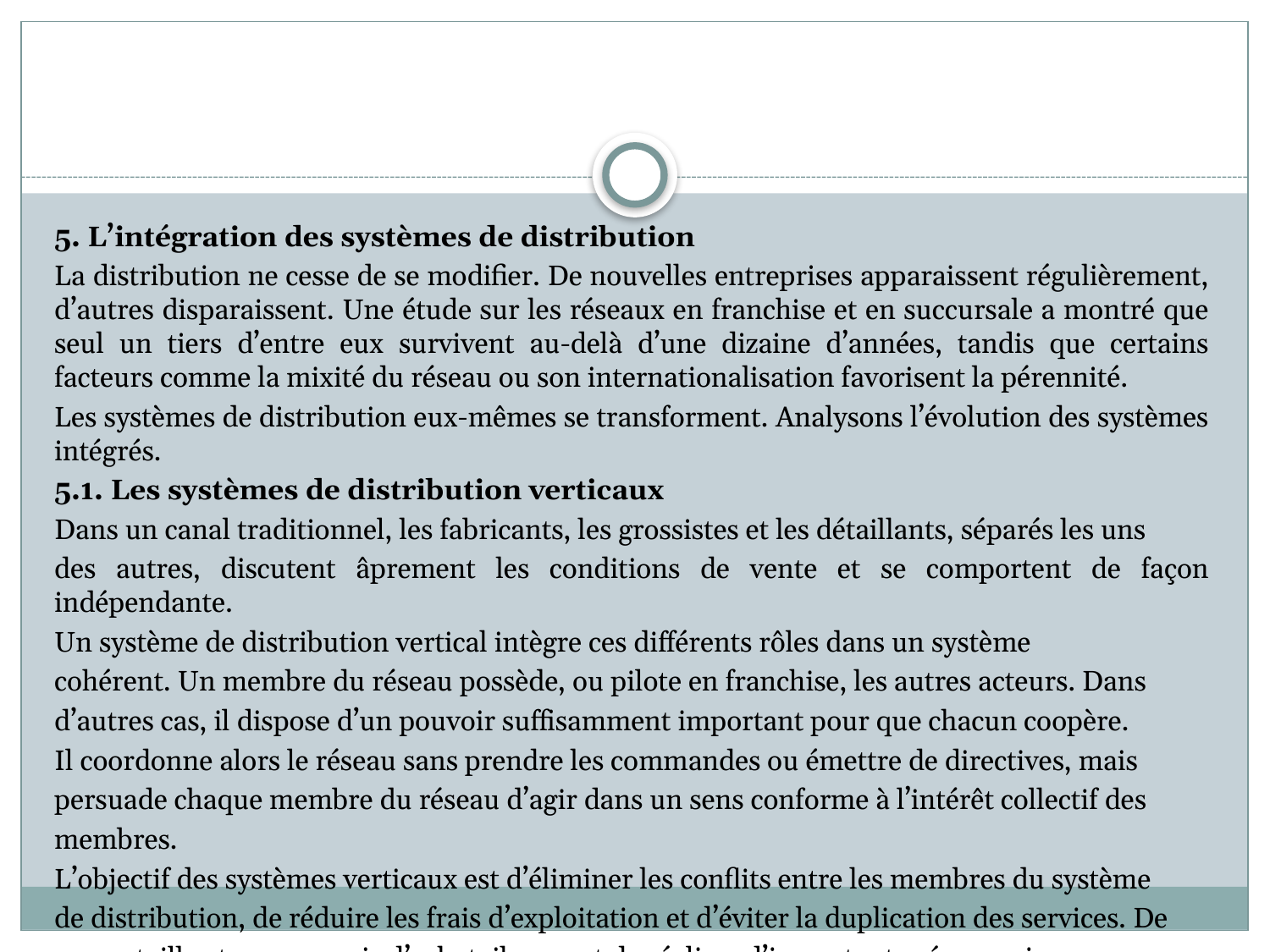

#
5. L’intégration des systèmes de distribution
La distribution ne cesse de se modifier. De nouvelles entreprises apparaissent régulièrement, d’autres disparaissent. Une étude sur les réseaux en franchise et en succursale a montré que seul un tiers d’entre eux survivent au-delà d’une dizaine d’années, tandis que certains facteurs comme la mixité du réseau ou son internationalisation favorisent la pérennité.
Les systèmes de distribution eux-mêmes se transforment. Analysons l’évolution des systèmes intégrés.
5.1. Les systèmes de distribution verticaux
Dans un canal traditionnel, les fabricants, les grossistes et les détaillants, séparés les uns
des autres, discutent âprement les conditions de vente et se comportent de façon indépendante.
Un système de distribution vertical intègre ces différents rôles dans un système
cohérent. Un membre du réseau possède, ou pilote en franchise, les autres acteurs. Dans
d’autres cas, il dispose d’un pouvoir suffisamment important pour que chacun coopère.
Il coordonne alors le réseau sans prendre les commandes ou émettre de directives, mais
persuade chaque membre du réseau d’agir dans un sens conforme à l’intérêt collectif des
membres.
L’objectif des systèmes verticaux est d’éliminer les conflits entre les membres du système
de distribution, de réduire les frais d’exploitation et d’éviter la duplication des services. De
par sa taille et son pouvoir d’achat, il permet de réaliser d’importantes économies.
On peut distinguer trois types de systèmes verticaux : les systèmes intégrés, contrôlés et
contractuels50.